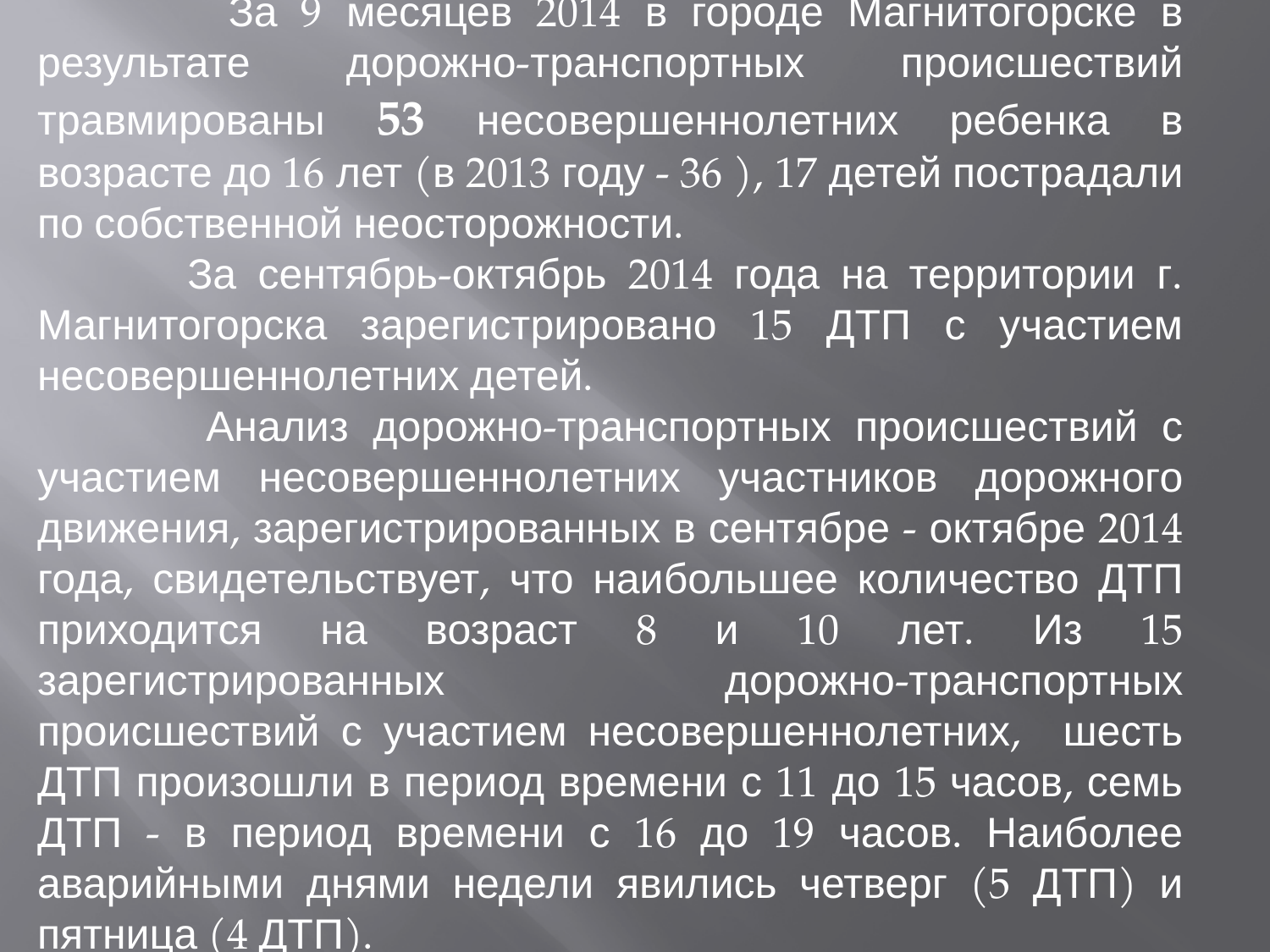

За 9 месяцев 2014 в городе Магнитогорске в результате дорожно-транспортных происшествий травмированы 53 несовершеннолетних ребенка в возрасте до 16 лет (в 2013 году - 36 ), 17 детей пострадали по собственной неосторожности.
       За сентябрь-октябрь 2014 года на территории г. Магнитогорска зарегистрировано 15 ДТП с участием несовершеннолетних детей.
       Анализ дорожно-транспортных происшествий с участием несовершеннолетних участников дорожного движения, зарегистрированных в сентябре - октябре 2014 года, свидетельствует, что наибольшее количество ДТП приходится на возраст 8 и 10 лет. Из 15 зарегистрированных дорожно-транспортных происшествий с участием несовершеннолетних,  шесть ДТП произошли в период времени с 11 до 15 часов, семь ДТП - в период времени с 16 до 19 часов. Наиболее аварийными днями недели явились четверг (5 ДТП) и пятница (4 ДТП).